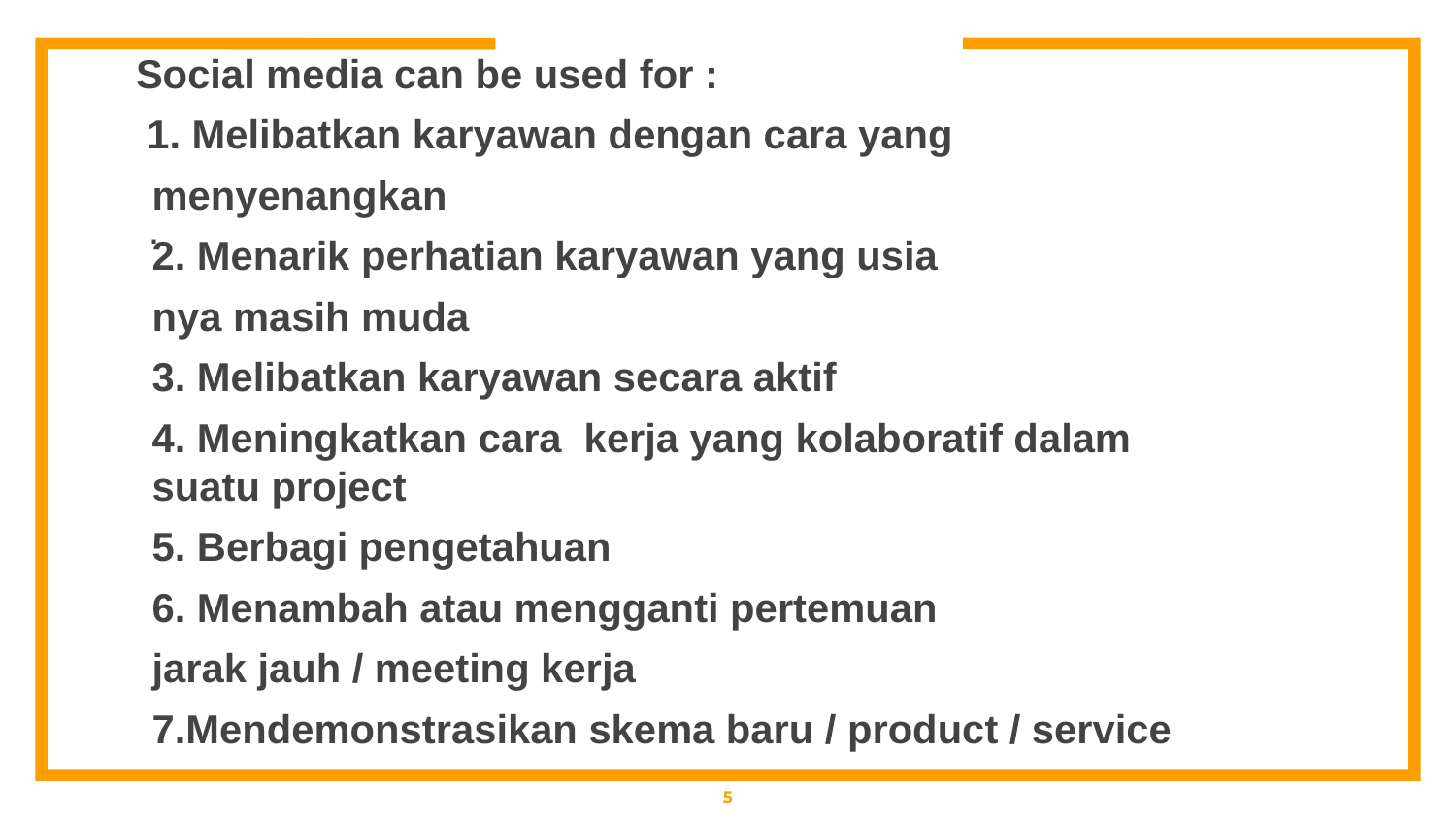

Social media can be used for :
 1. Melibatkan karyawan dengan cara yang
menyenangkan
2. Menarik perhatian karyawan yang usia
nya masih muda
3. Melibatkan karyawan secara aktif
4. Meningkatkan cara  kerja yang kolaboratif dalam suatu project
5. Berbagi pengetahuan
6. Menambah atau mengganti pertemuan
jarak jauh / meeting kerja
7.Mendemonstrasikan skema baru / product / service

.
5